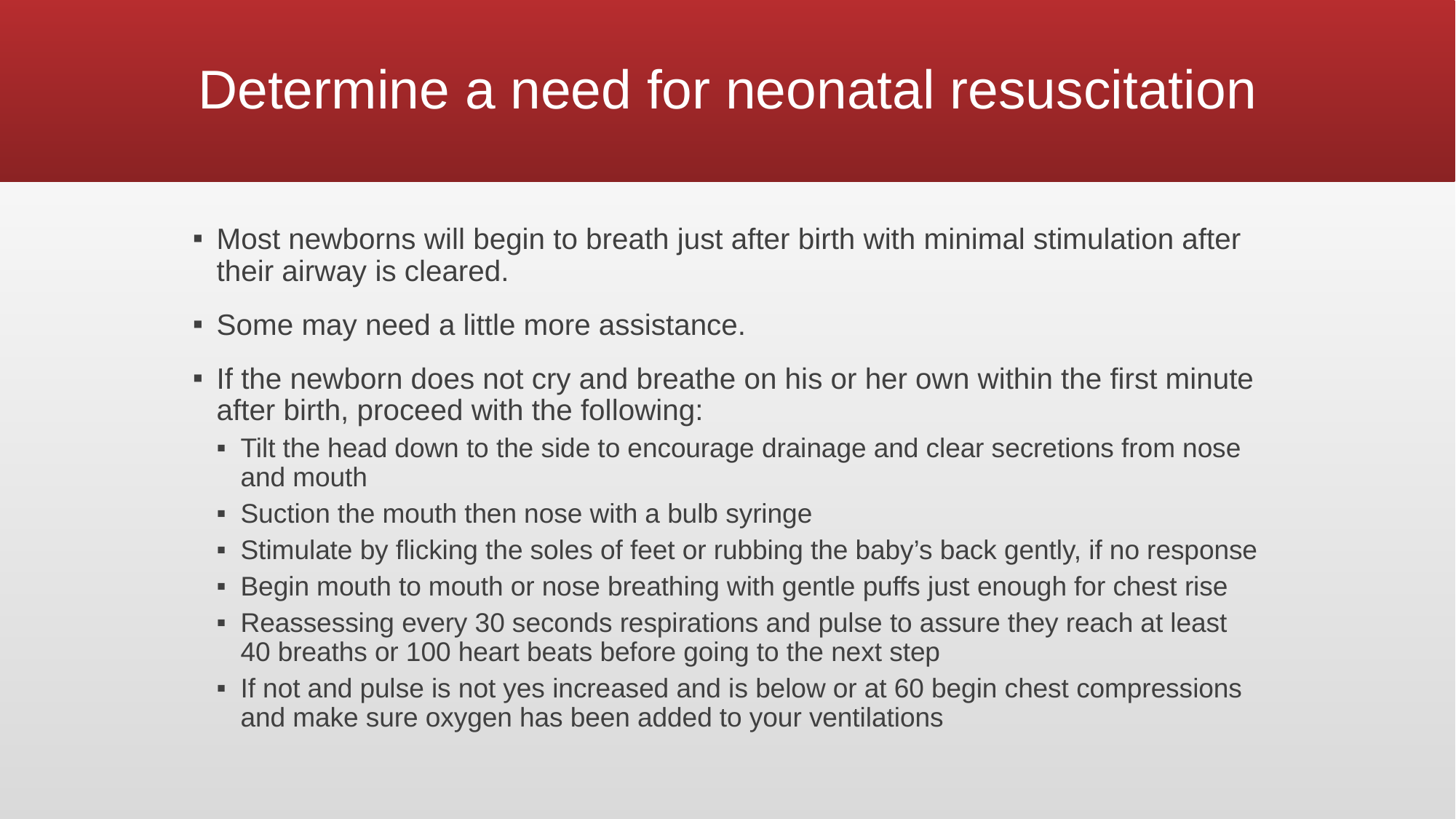

# Determine a need for neonatal resuscitation
Most newborns will begin to breath just after birth with minimal stimulation after their airway is cleared.
Some may need a little more assistance.
If the newborn does not cry and breathe on his or her own within the first minute after birth, proceed with the following:
Tilt the head down to the side to encourage drainage and clear secretions from nose and mouth
Suction the mouth then nose with a bulb syringe
Stimulate by flicking the soles of feet or rubbing the baby’s back gently, if no response
Begin mouth to mouth or nose breathing with gentle puffs just enough for chest rise
Reassessing every 30 seconds respirations and pulse to assure they reach at least 40 breaths or 100 heart beats before going to the next step
If not and pulse is not yes increased and is below or at 60 begin chest compressions and make sure oxygen has been added to your ventilations